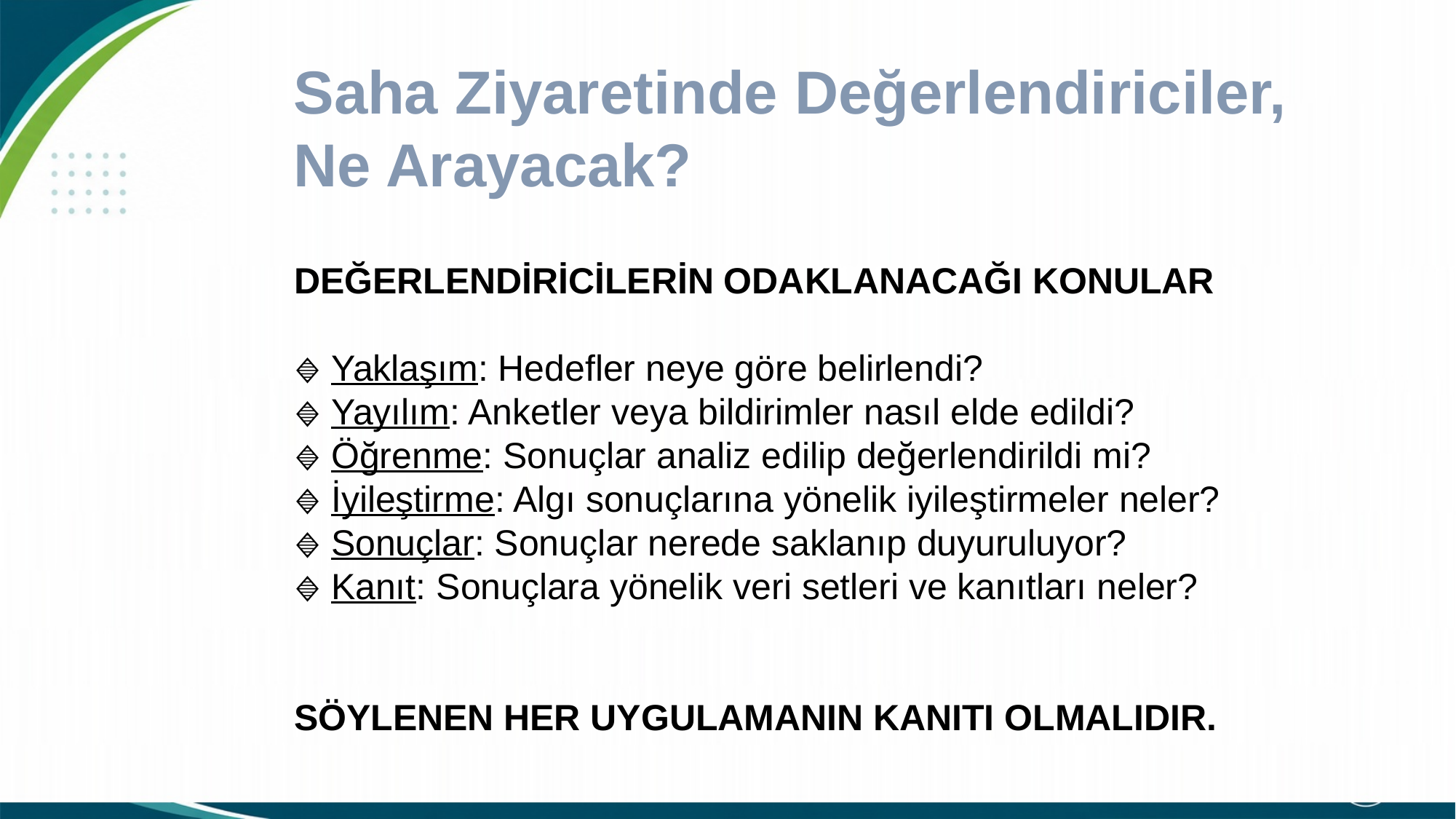

Saha Ziyaretinde Değerlendiriciler,
Ne Arayacak?

DEĞERLENDİRİCİLERİN ODAKLANACAĞI KONULAR

🔹 Yaklaşım: Hedefler neye göre belirlendi?
🔹 Yayılım: Anketler veya bildirimler nasıl elde edildi?
🔹 Öğrenme: Sonuçlar analiz edilip değerlendirildi mi?
🔹 İyileştirme: Algı sonuçlarına yönelik iyileştirmeler neler?
🔹 Sonuçlar: Sonuçlar nerede saklanıp duyuruluyor?
🔹 Kanıt: Sonuçlara yönelik veri setleri ve kanıtları neler?

SÖYLENEN HER UYGULAMANIN KANITI OLMALIDIR.